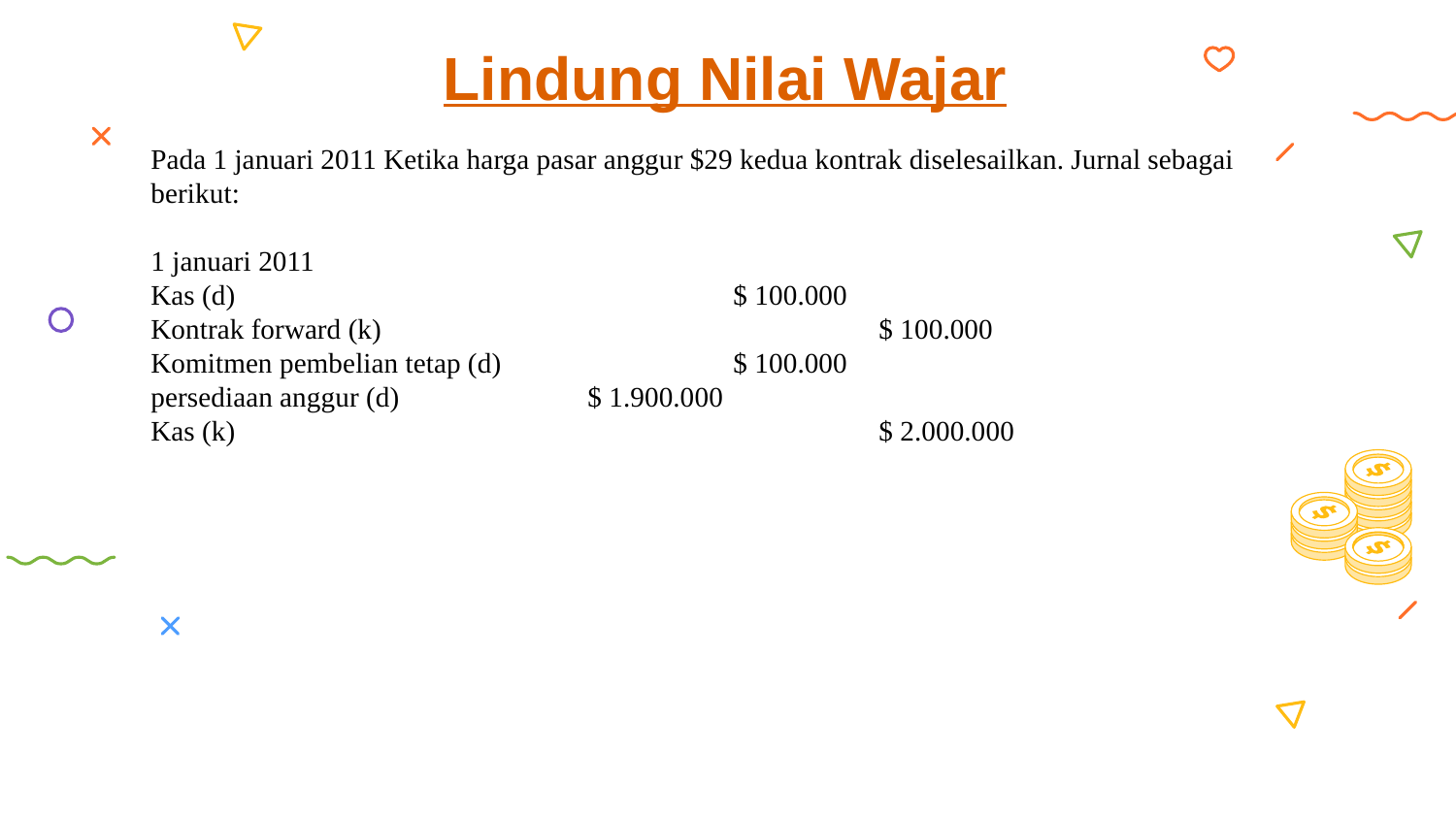

# Lindung Nilai Wajar
Pada 1 januari 2011 Ketika harga pasar anggur $29 kedua kontrak diselesailkan. Jurnal sebagai berikut:

1 januari 2011
Kas (d)				$ 100.000
Kontrak forward (k)				$ 100.000
Komitmen pembelian tetap (d)		$ 100.000
persediaan anggur (d)		$ 1.900.000
Kas (k)					$ 2.000.000